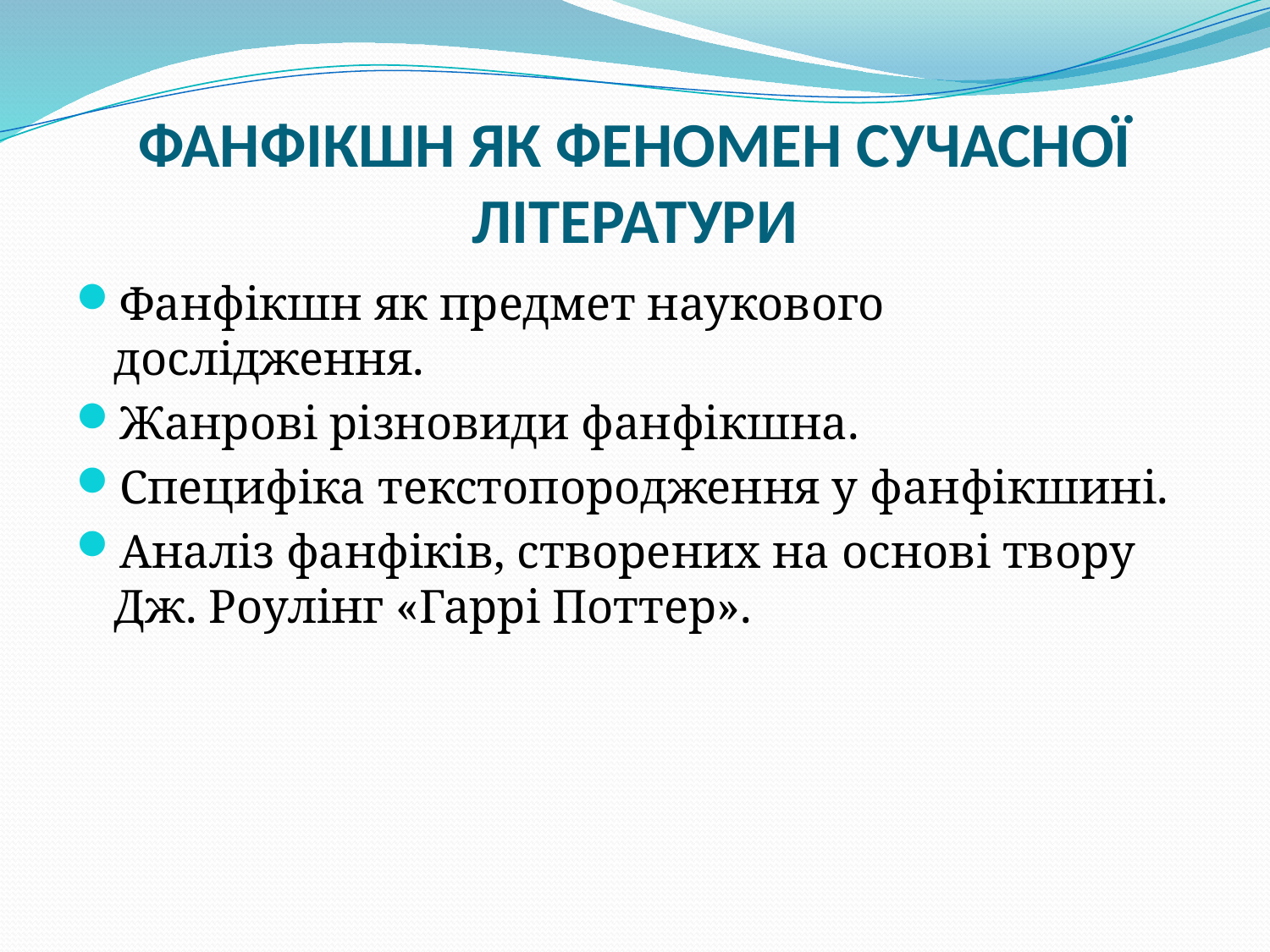

# Фанфікшн як феномен сучасної літератури
Фанфікшн як предмет наукового дослідження.
Жанрові різновиди фанфікшна.
Специфіка текстопородження у фанфікшині.
Аналіз фанфіків, створених на основі твору Дж. Роулінг «Гаррі Поттер».